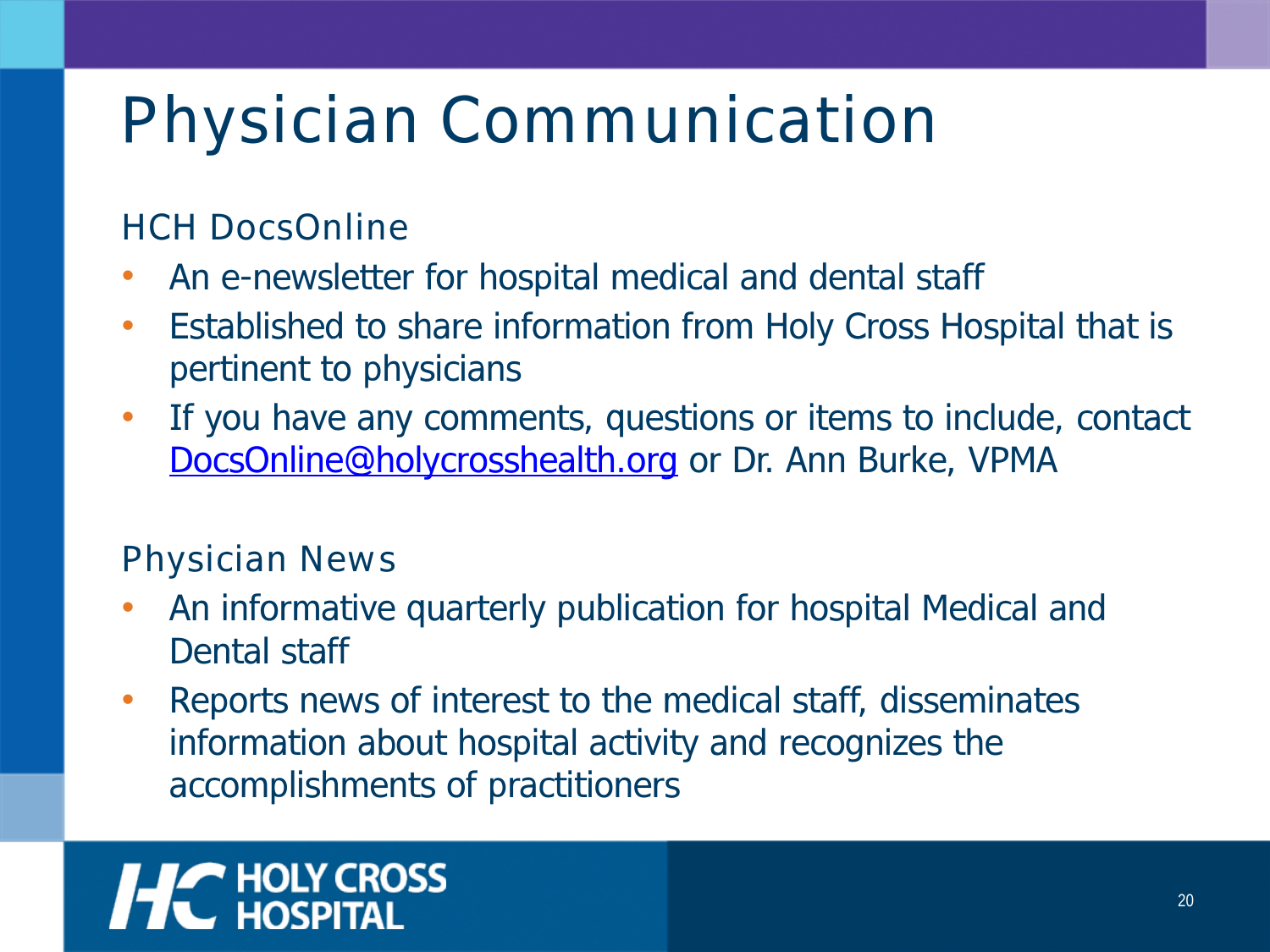

# Physician Communication
HCH DocsOnline
An e-newsletter for hospital medical and dental staff
Established to share information from Holy Cross Hospital that is pertinent to physicians
If you have any comments, questions or items to include, contact DocsOnline@holycrosshealth.org or Dr. Ann Burke, VPMA

Physician News
An informative quarterly publication for hospital Medical and Dental staff
Reports news of interest to the medical staff, disseminates information about hospital activity and recognizes the accomplishments of practitioners

20